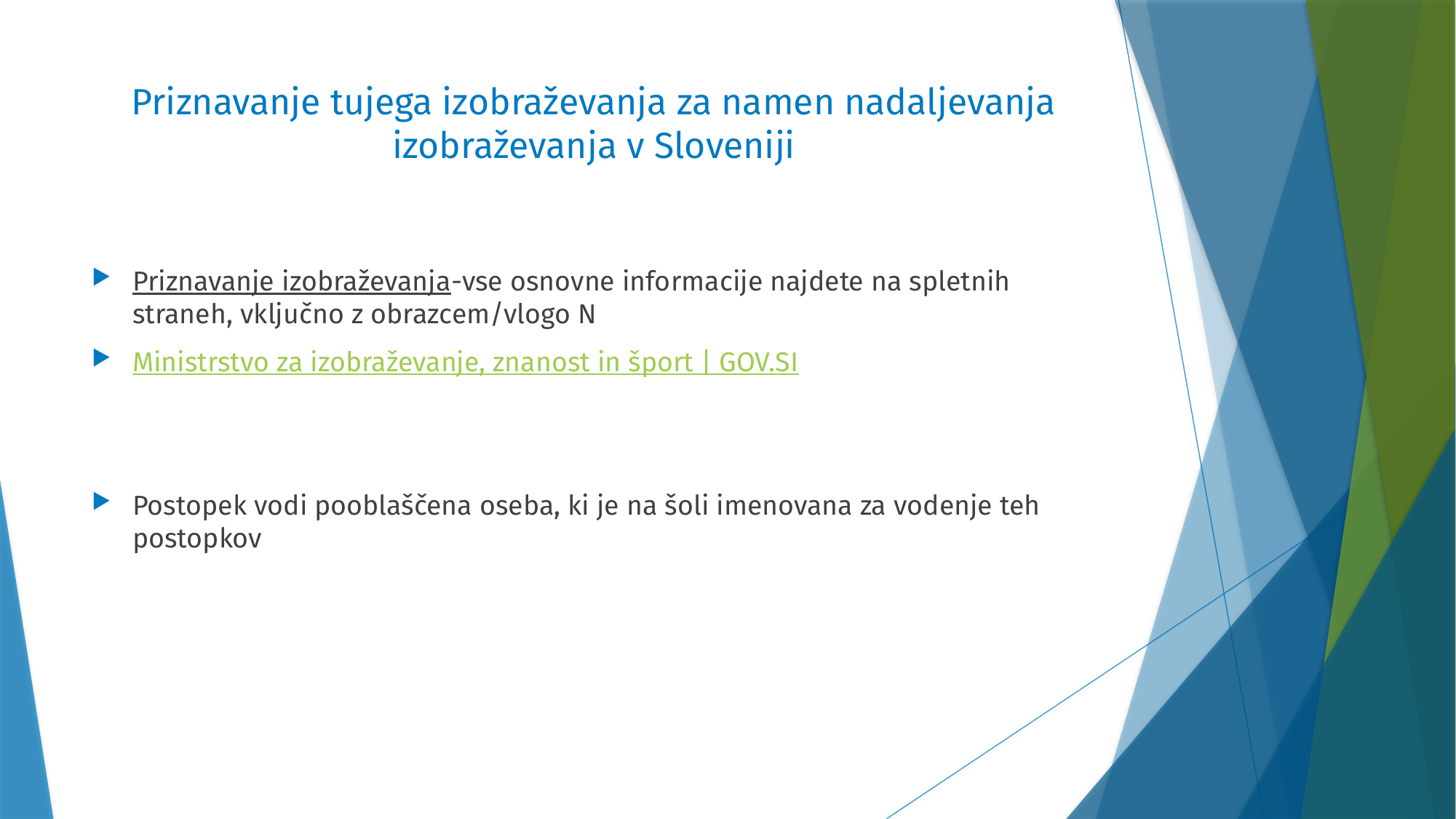

# Priznavanje tujega izobraževanja za namen nadaljevanja izobraževanja v Sloveniji
Priznavanje izobraževanja-vse osnovne informacije najdete na spletnih straneh, vključno z obrazcem/vlogo N
Ministrstvo za izobraževanje, znanost in šport | GOV.SI

Postopek vodi pooblaščena oseba, ki je na šoli imenovana za vodenje teh postopkov